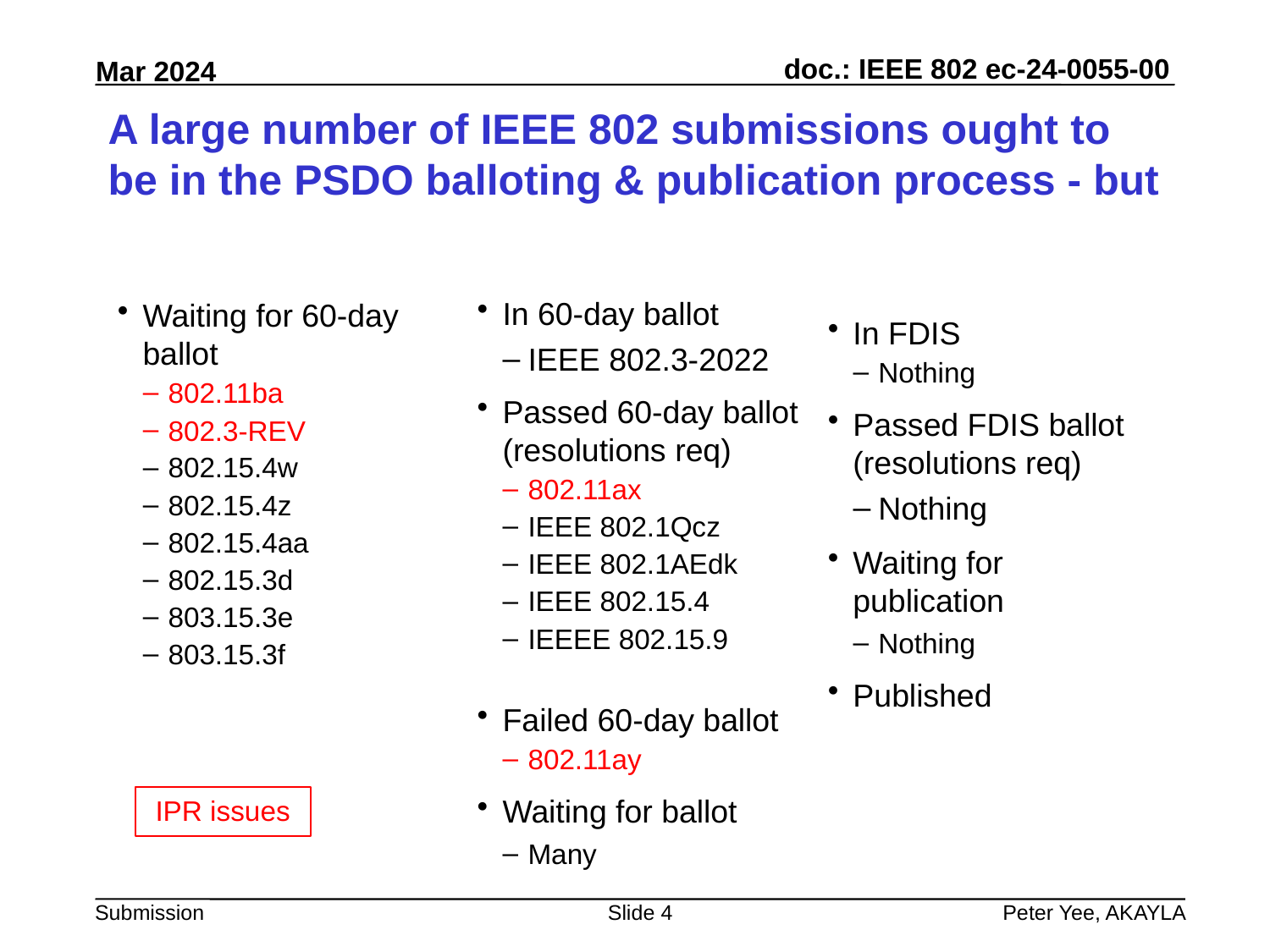

# A large number of IEEE 802 submissions ought to be in the PSDO balloting & publication process - but

In 60-day ballot
IEEE 802.3-2022
Passed 60-day ballot
(resolutions req)
802.11ax
IEEE 802.1Qcz
IEEE 802.1AEdk
IEEE 802.15.4
IEEEE 802.15.9

Failed 60-day ballot
802.11ay
Waiting for ballot
Many
Waiting for 60-day ballot
802.11ba
802.3-REV
802.15.4w
802.15.4z
802.15.4aa
802.15.3d
803.15.3e
803.15.3f
In FDIS
Nothing
Passed FDIS ballot
(resolutions req)
Nothing
Waiting for publication
Nothing
Published

IPR issues
Slide 4
Peter Yee, AKAYLA